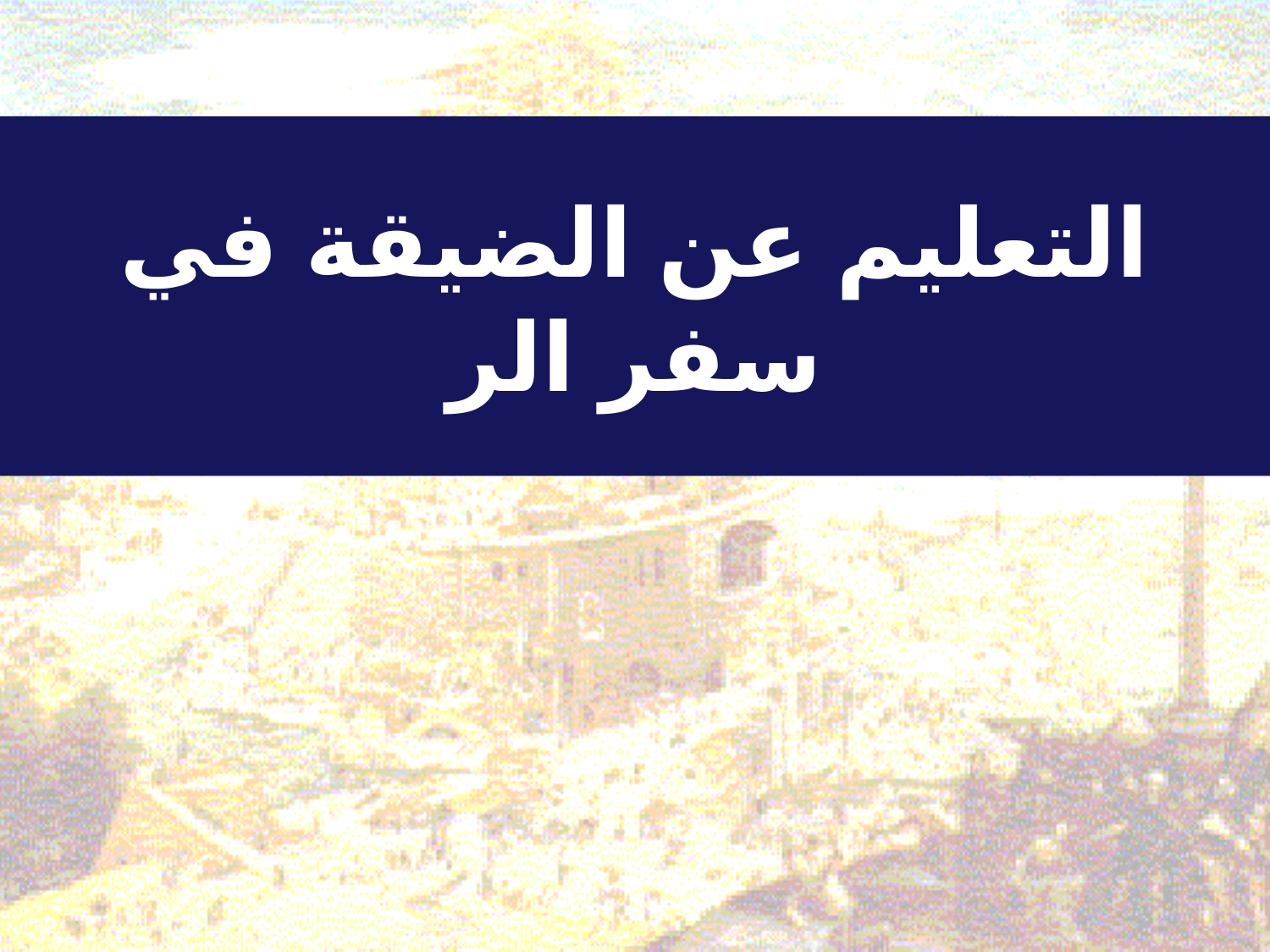

# التعليم عن الضيقة في سفر الر